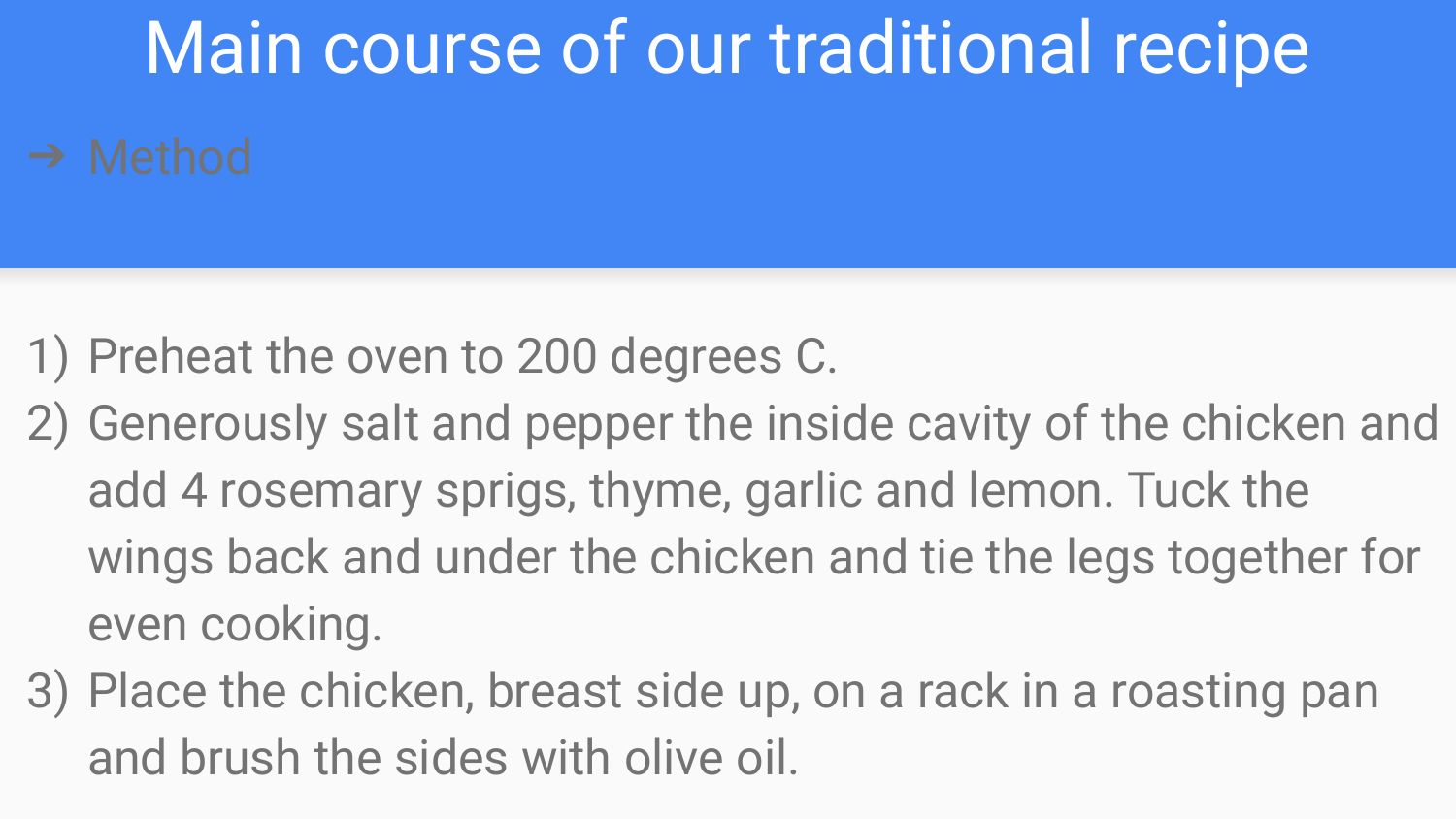

# Main course of our traditional recipe
Method

Preheat the oven to 200 degrees C.
Generously salt and pepper the inside cavity of the chicken and add 4 rosemary sprigs, thyme, garlic and lemon. Tuck the wings back and under the chicken and tie the legs together for even cooking.
Place the chicken, breast side up, on a rack in a roasting pan and brush the sides with olive oil.